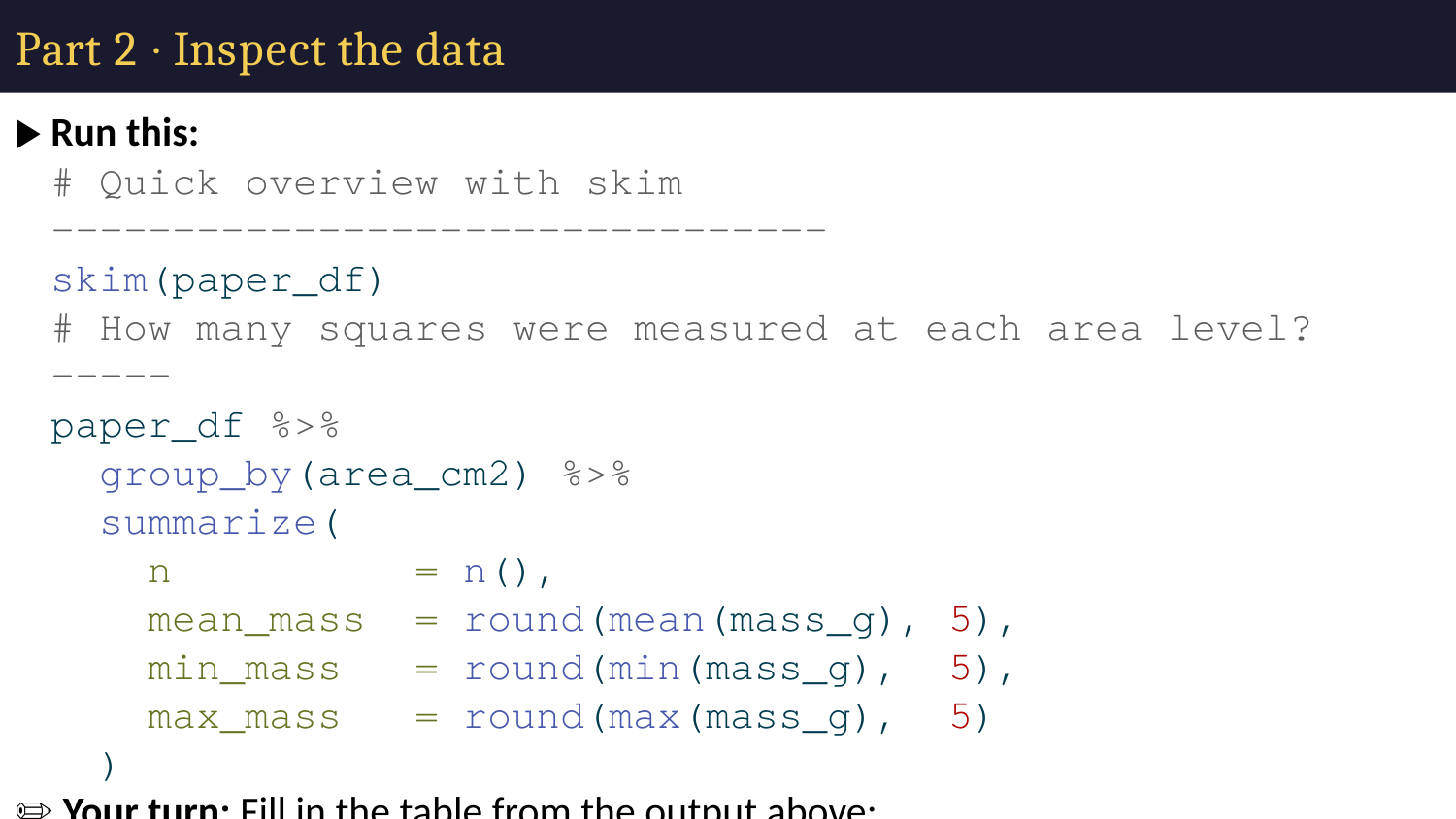

# Part 2 · Inspect the data
▶ Run this:
# Quick overview with skim -------------------------------- skim(paper_df)
# How many squares were measured at each area level? ----- paper_df %>% group_by(area_cm2) %>% summarize( n          = n(), mean_mass  = round(mean(mass_g), 5), min_mass   = round(min(mass_g),  5), max_mass   = round(max(mass_g),  5) )
✏️ Your turn: Fill in the table from the output above:
area_cm2   mean mass (g)
--------   -------------
1
4
16
64
100
400
✏️ Your turn: Is there a clear pattern — as area increases, what happens to mass? Is this what you expected from your knowledge of paper?
Your answer: